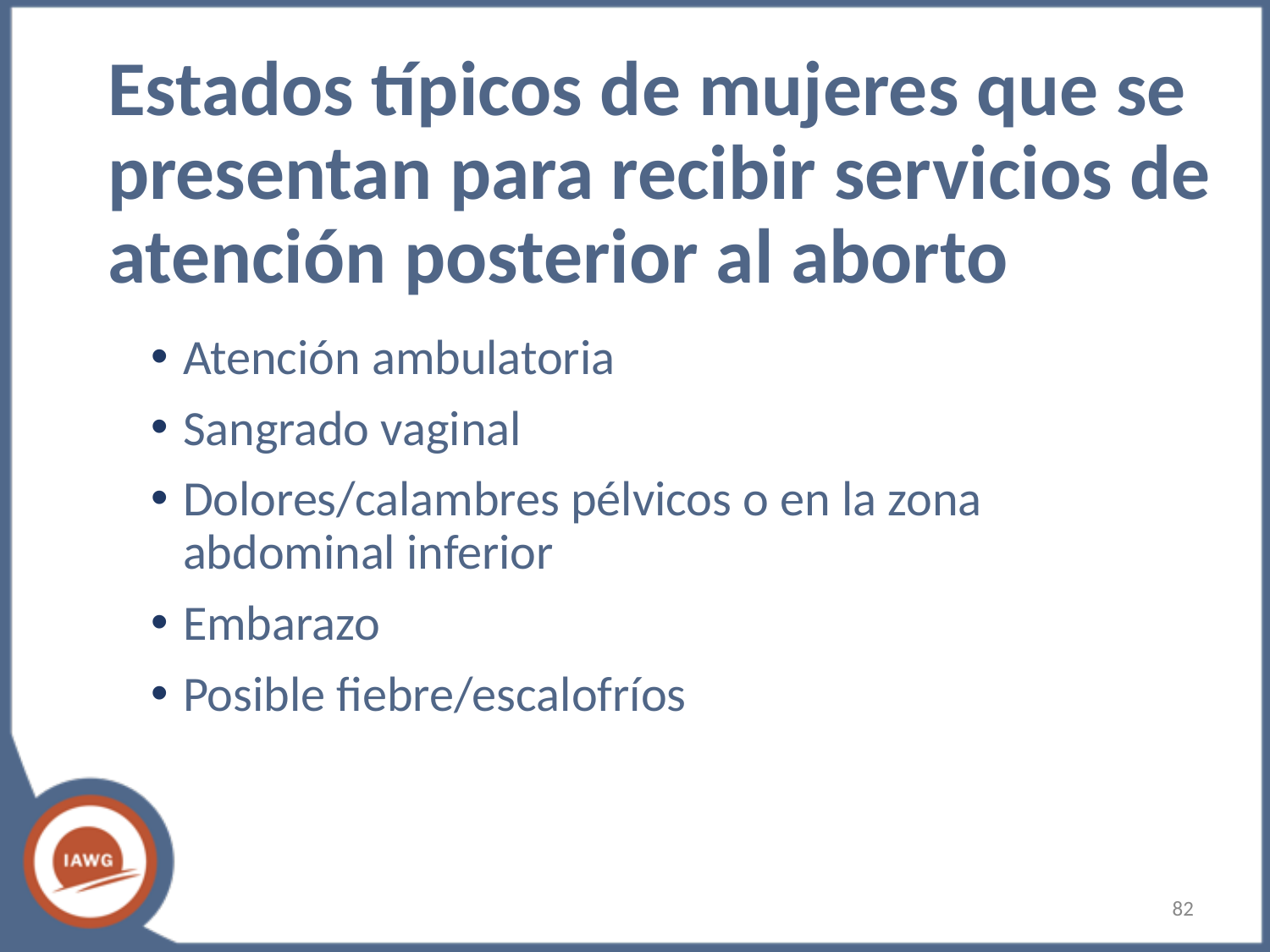

# Estados típicos de mujeres que se presentan para recibir servicios de atención posterior al aborto
Atención ambulatoria
Sangrado vaginal
Dolores/calambres pélvicos o en la zona abdominal inferior
Embarazo
Posible fiebre/escalofríos
82